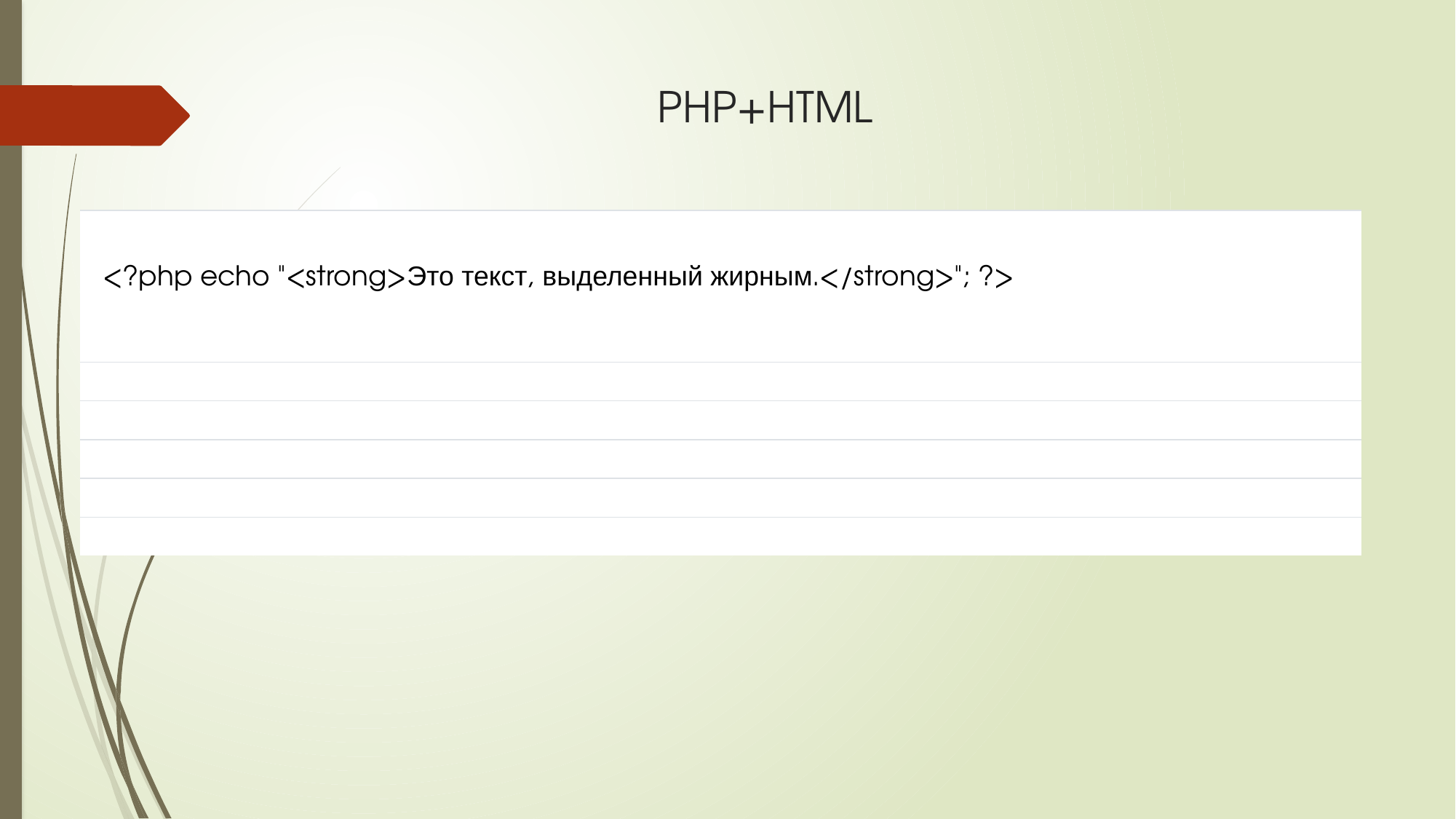

# PHP+HTML

| <?php echo "<strong>Это текст, выделенный жирным.</strong>"; ?> |  |  |
| --- | --- | --- |
|  |  |  |
|  |  |  |
|  |  |  |
|  |  |  |
|  |  |  |